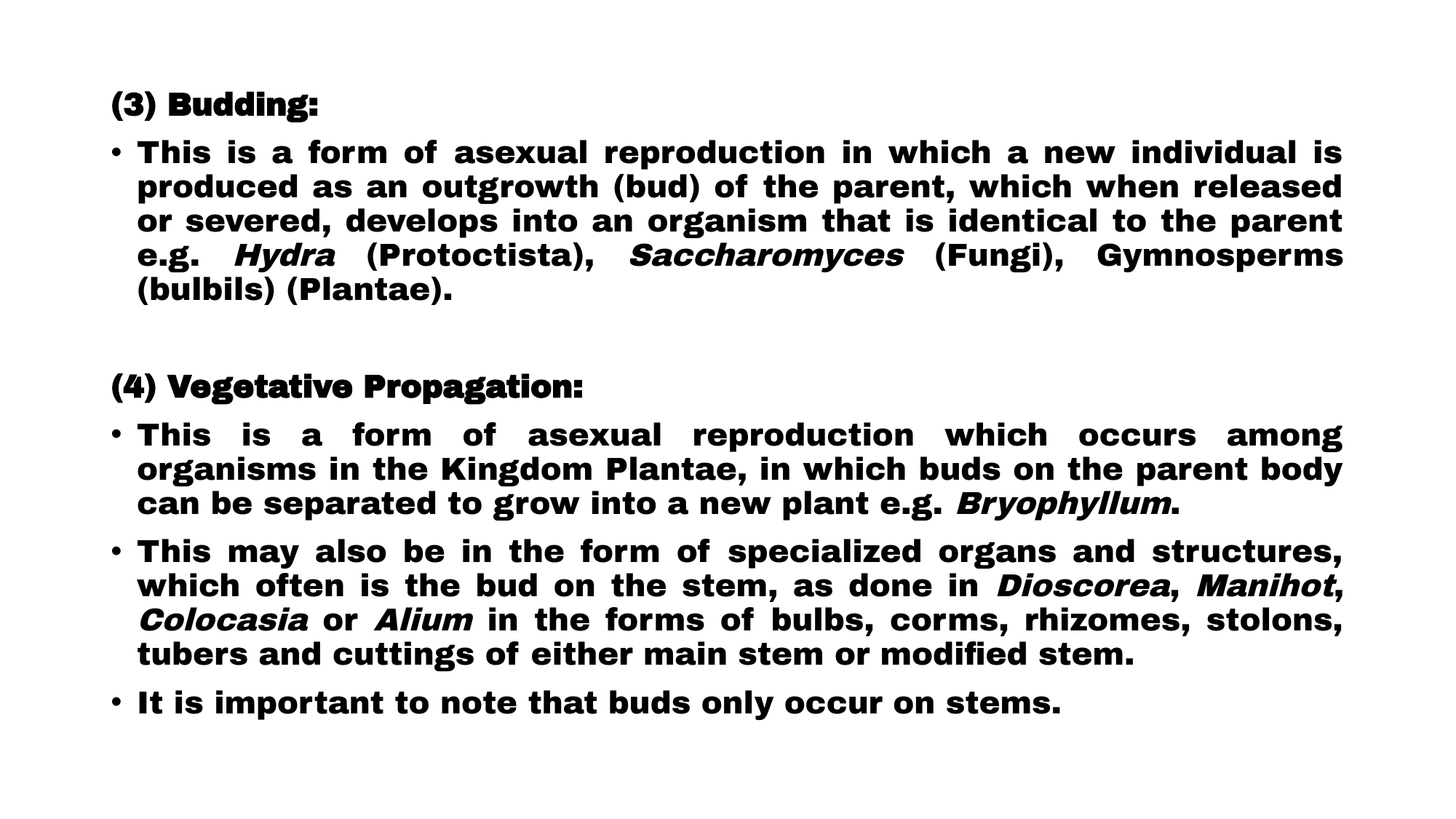

(3) Budding:
This is a form of asexual reproduction in which a new individual is produced as an outgrowth (bud) of the parent, which when released or severed, develops into an organism that is identical to the parent e.g. Hydra (Protoctista), Saccharomyces (Fungi), Gymnosperms (bulbils) (Plantae).

(4) Vegetative Propagation:
This is a form of asexual reproduction which occurs among organisms in the Kingdom Plantae, in which buds on the parent body can be separated to grow into a new plant e.g. Bryophyllum.
This may also be in the form of specialized organs and structures, which often is the bud on the stem, as done in Dioscorea, Manihot, Colocasia or Alium in the forms of bulbs, corms, rhizomes, stolons, tubers and cuttings of either main stem or modified stem.
It is important to note that buds only occur on stems.